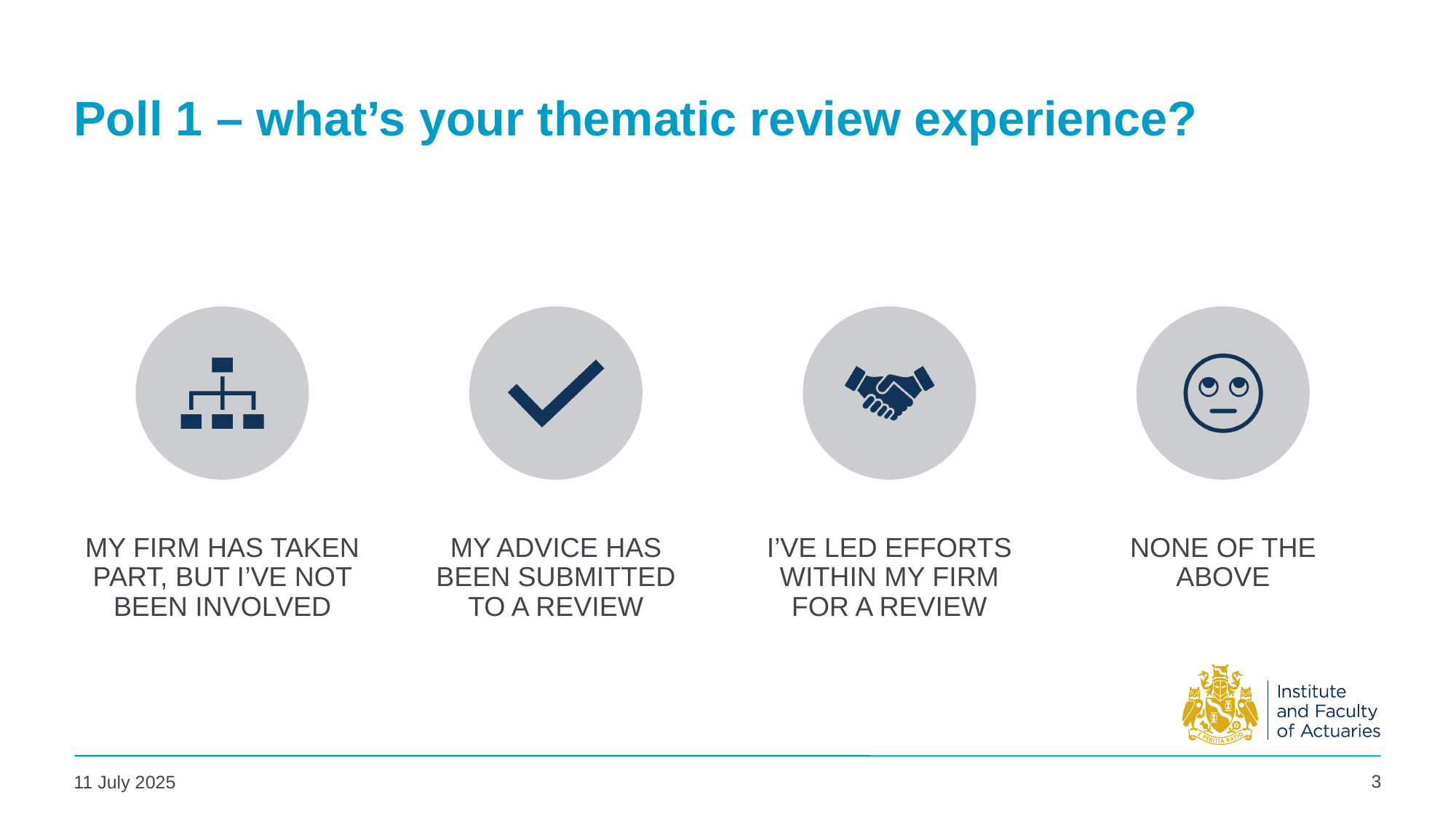

# Poll 1 – what’s your thematic review experience?
My firm has taken part, but I’ve not been involved
My advice has been submitted to a review
I’ve led efforts within my firm for a review
None of the above
3
11 July 2025